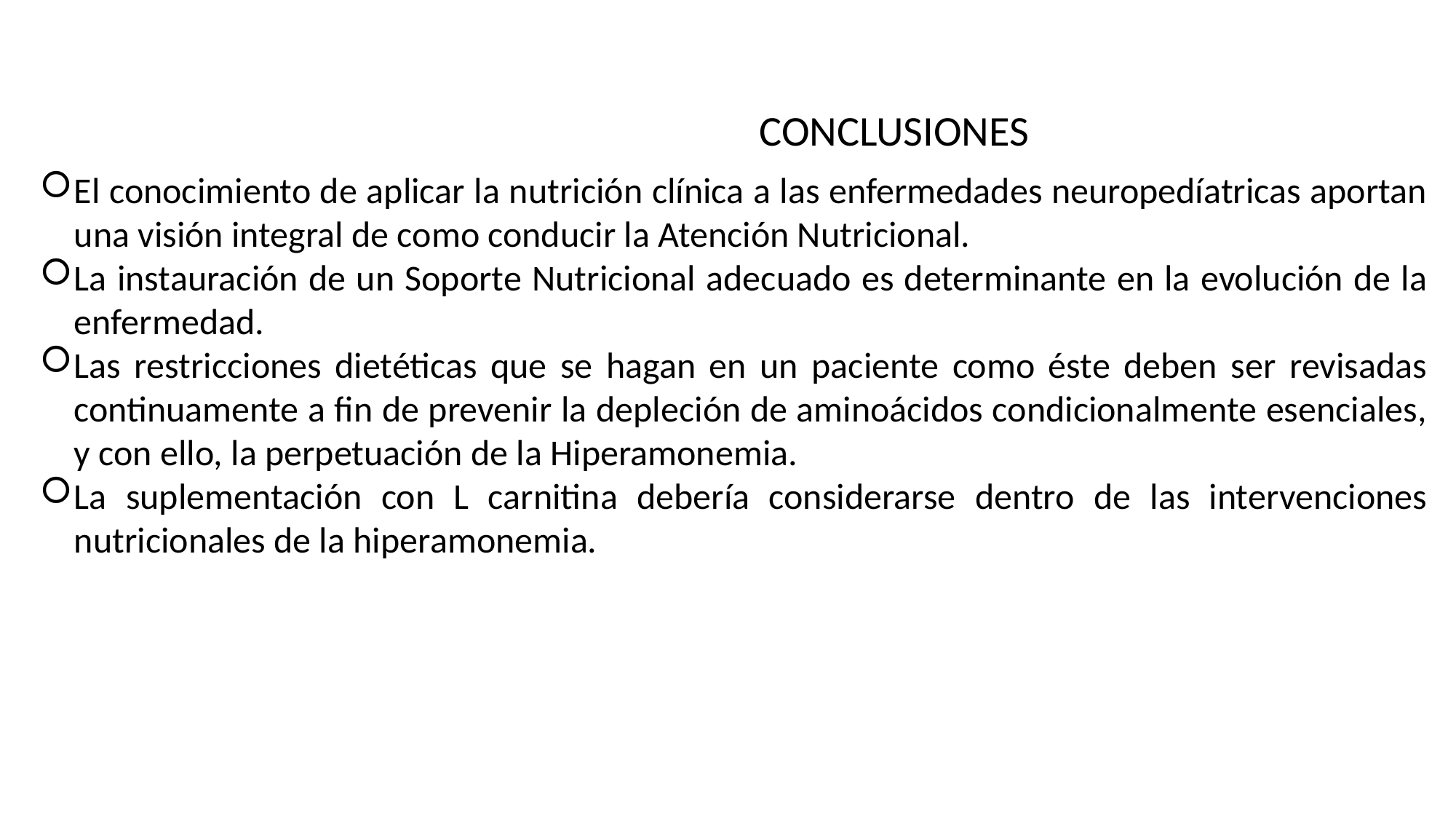

# CONCLUSIONES
El conocimiento de aplicar la nutrición clínica a las enfermedades neuropedíatricas aportan una visión integral de como conducir la Atención Nutricional.
La instauración de un Soporte Nutricional adecuado es determinante en la evolución de la enfermedad.
Las restricciones dietéticas que se hagan en un paciente como éste deben ser revisadas continuamente a fin de prevenir la depleción de aminoácidos condicionalmente esenciales, y con ello, la perpetuación de la Hiperamonemia.
La suplementación con L carnitina debería considerarse dentro de las intervenciones nutricionales de la hiperamonemia.